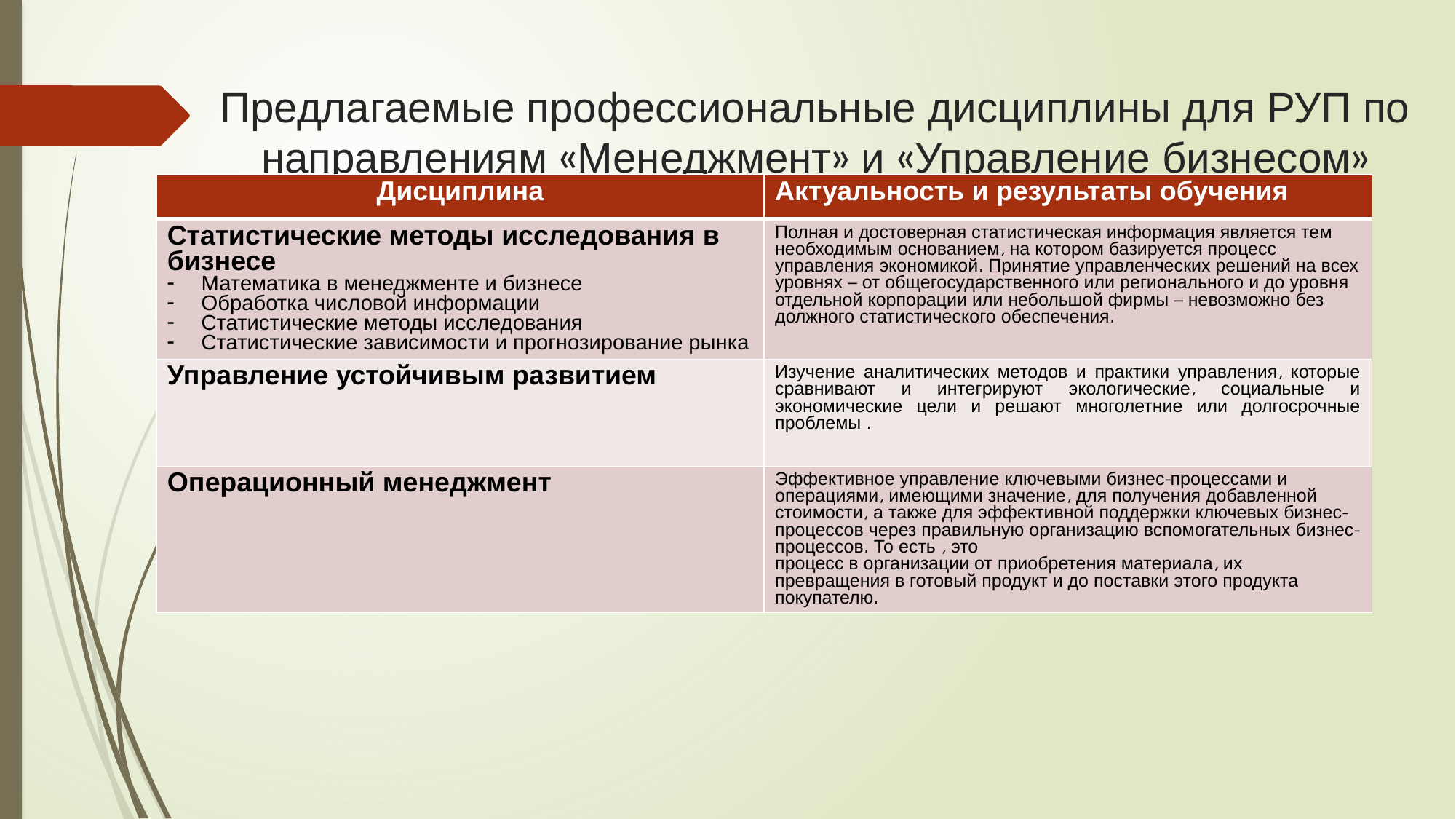

# Предлагаемые профессиональные дисциплины для РУП по направлениям «Менеджмент» и «Управление бизнесом»
| Дисциплина | Актуальность и результаты обучения |
| --- | --- |
| Статистические методы исследования в бизнесе Математика в менеджменте и бизнесе Обработка числовой информации Статистические методы исследования Статистические зависимости и прогнозирование рынка | Полная и достоверная статистическая информация является тем необходимым основанием, на котором базируется процесс управления экономикой. Принятие управленческих решений на всех уровнях – от общегосударственного или регионального и до уровня отдельной корпорации или небольшой фирмы – невозможно без должного статистического обеспечения. |
| Управление устойчивым развитием | Изучение аналитических методов и практики управления, которые сравнивают и интегрируют экологические, социальные и экономические цели и решают многолетние или долгосрочные проблемы . |
| Операционный менеджмент | Эффективное управление ключевыми бизнес-процессами и операциями, имеющими значение, для получения добавленной стоимости, а также для эффективной поддержки ключевых бизнес-процессов через правильную организацию вспомогательных бизнес-процессов. То есть , это процесс в организации от приобретения материала, их превращения в готовый продукт и до поставки этого продукта покупателю. |